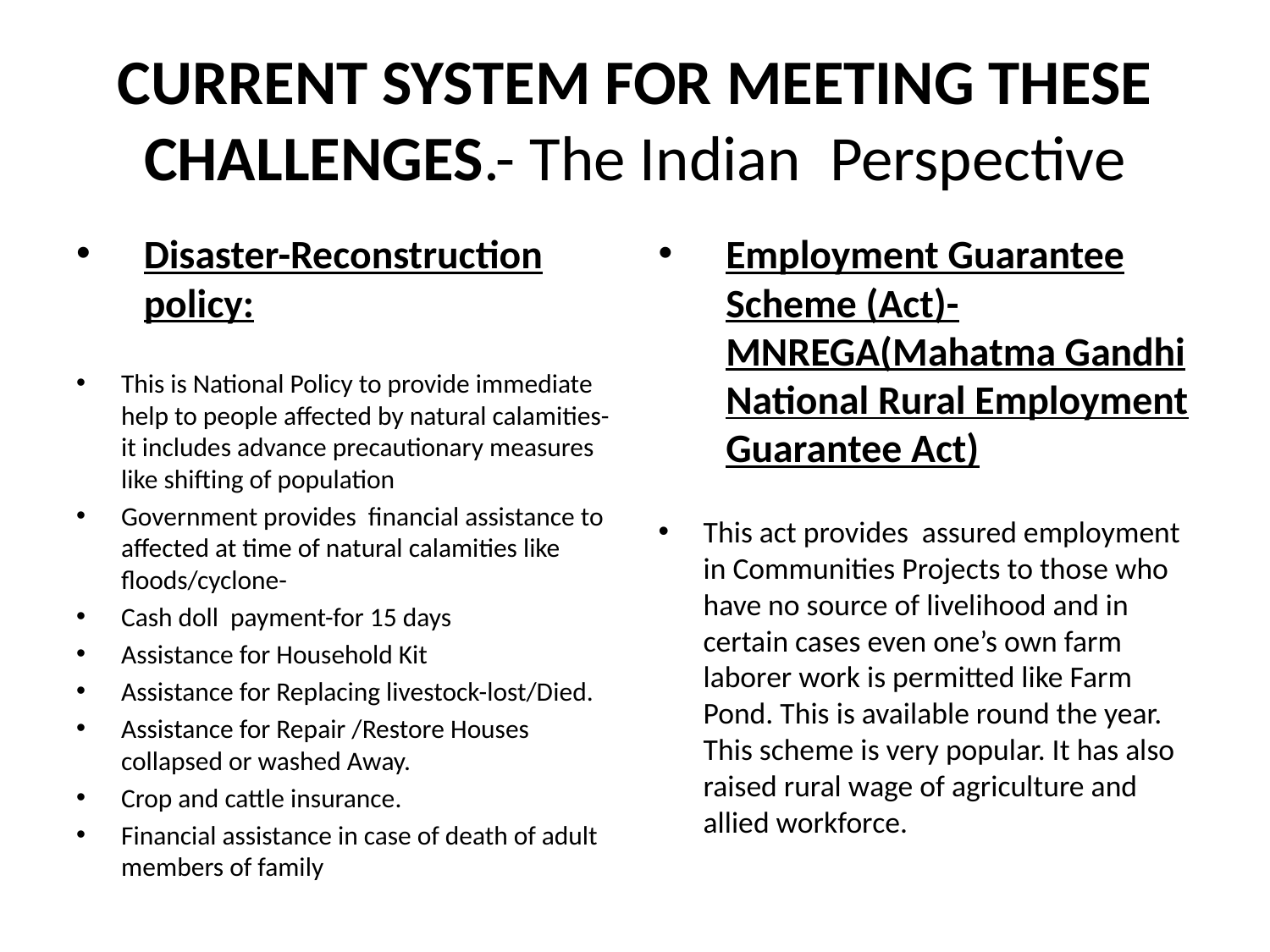

# CURRENT SYSTEM FOR MEETING THESE CHALLENGES.- The Indian  Perspective
Disaster-Reconstruction policy:

This is National Policy to provide immediate help to people affected by natural calamities-it includes advance precautionary measures like shifting of population
Government provides  financial assistance to affected at time of natural calamities like floods/cyclone-
Cash doll  payment-for 15 days
Assistance for Household Kit
Assistance for Replacing livestock-lost/Died.
Assistance for Repair /Restore Houses collapsed or washed Away.
Crop and cattle insurance.
Financial assistance in case of death of adult members of family

Employment Guarantee Scheme (Act)-MNREGA(Mahatma Gandhi National Rural Employment Guarantee Act)

This act provides  assured employment in Communities Projects to those who have no source of livelihood and in certain cases even one’s own farm laborer work is permitted like Farm Pond. This is available round the year. This scheme is very popular. It has also raised rural wage of agriculture and allied workforce.